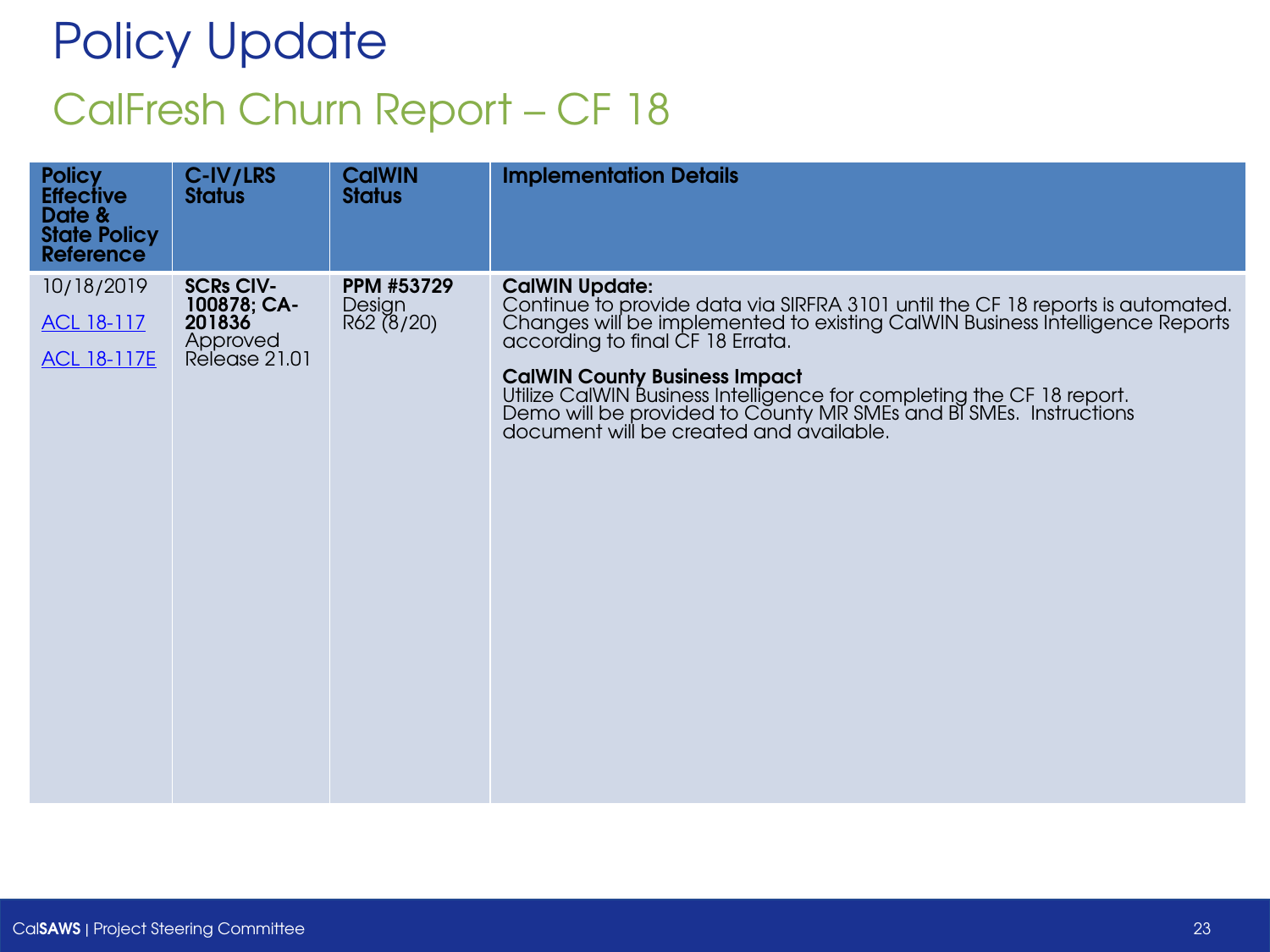

# Policy Update
CalFresh Churn Report – CF 18
| Policy Effective Date & State Policy Reference | C-IV/LRS Status | CalWIN Status | Implementation Details |
| --- | --- | --- | --- |
| 10/18/2019 ACL 18-117 ACL 18-117E | SCRs CIV-100878; CA-201836 Approved Release 21.01 | PPM #53729 Design R62 (8/20) | CalWIN Update: Continue to provide data via SIRFRA 3101 until the CF 18 reports is automated. Changes will be implemented to existing CalWIN Business Intelligence Reports according to final CF 18 Errata. CalWIN County Business Impact Utilize CalWIN Business Intelligence for completing the CF 18 report. Demo will be provided to County MR SMEs and BI SMEs. Instructions document will be created and available. |